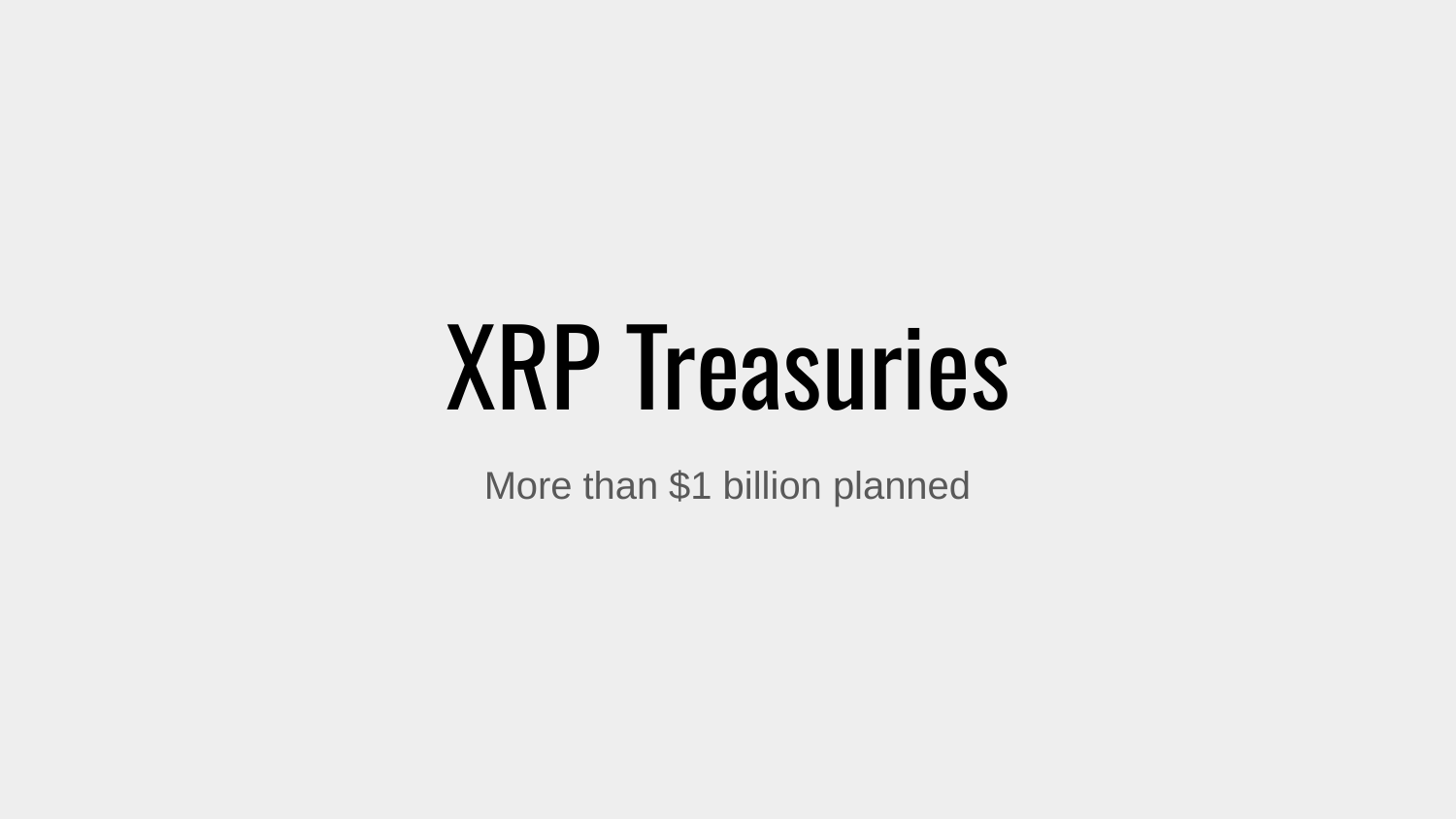

# XRP Treasuries
More than $1 billion planned